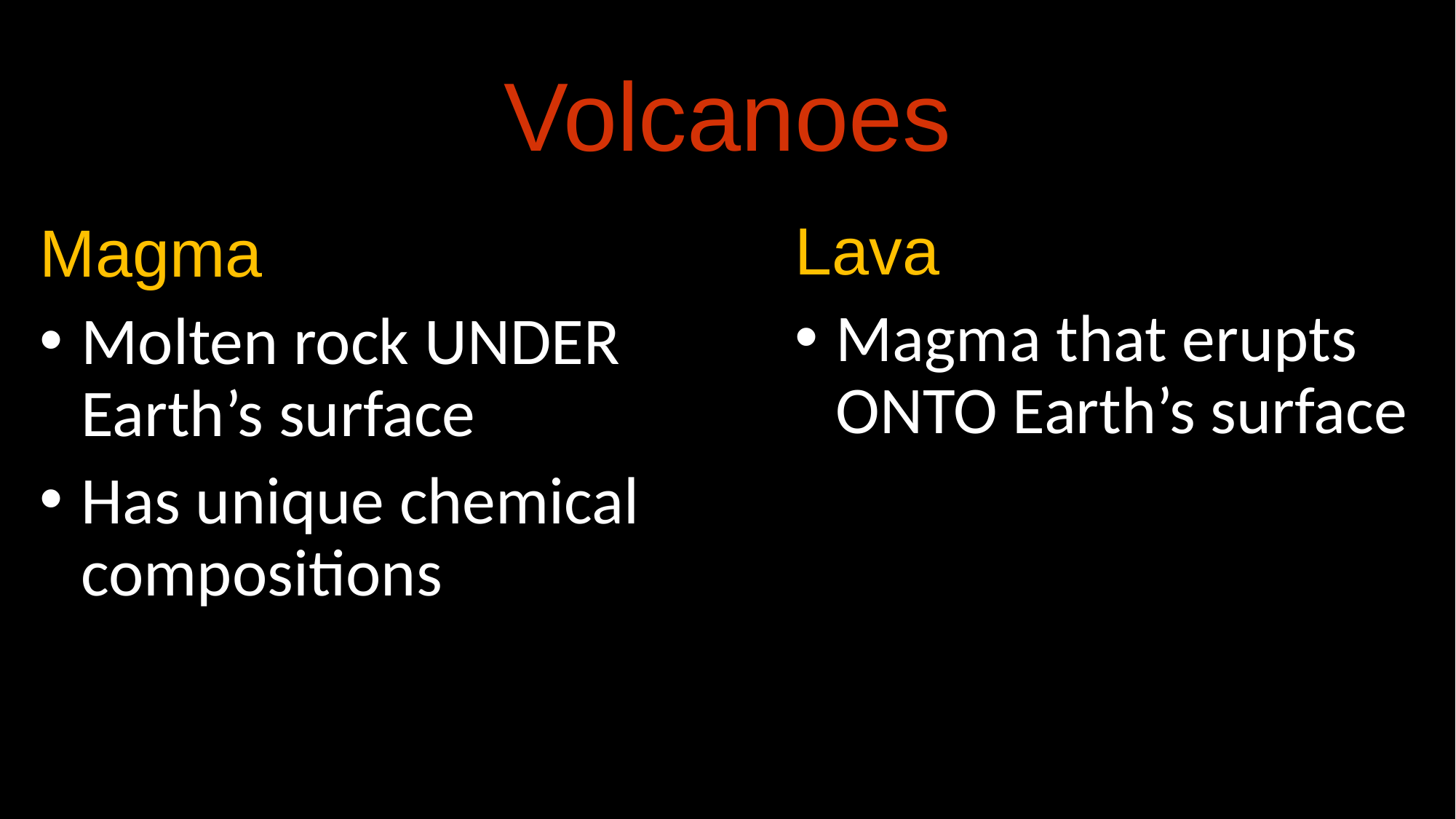

# Volcanoes
Lava
Magma that erupts ONTO Earth’s surface
Magma
Molten rock UNDER Earth’s surface
Has unique chemical compositions